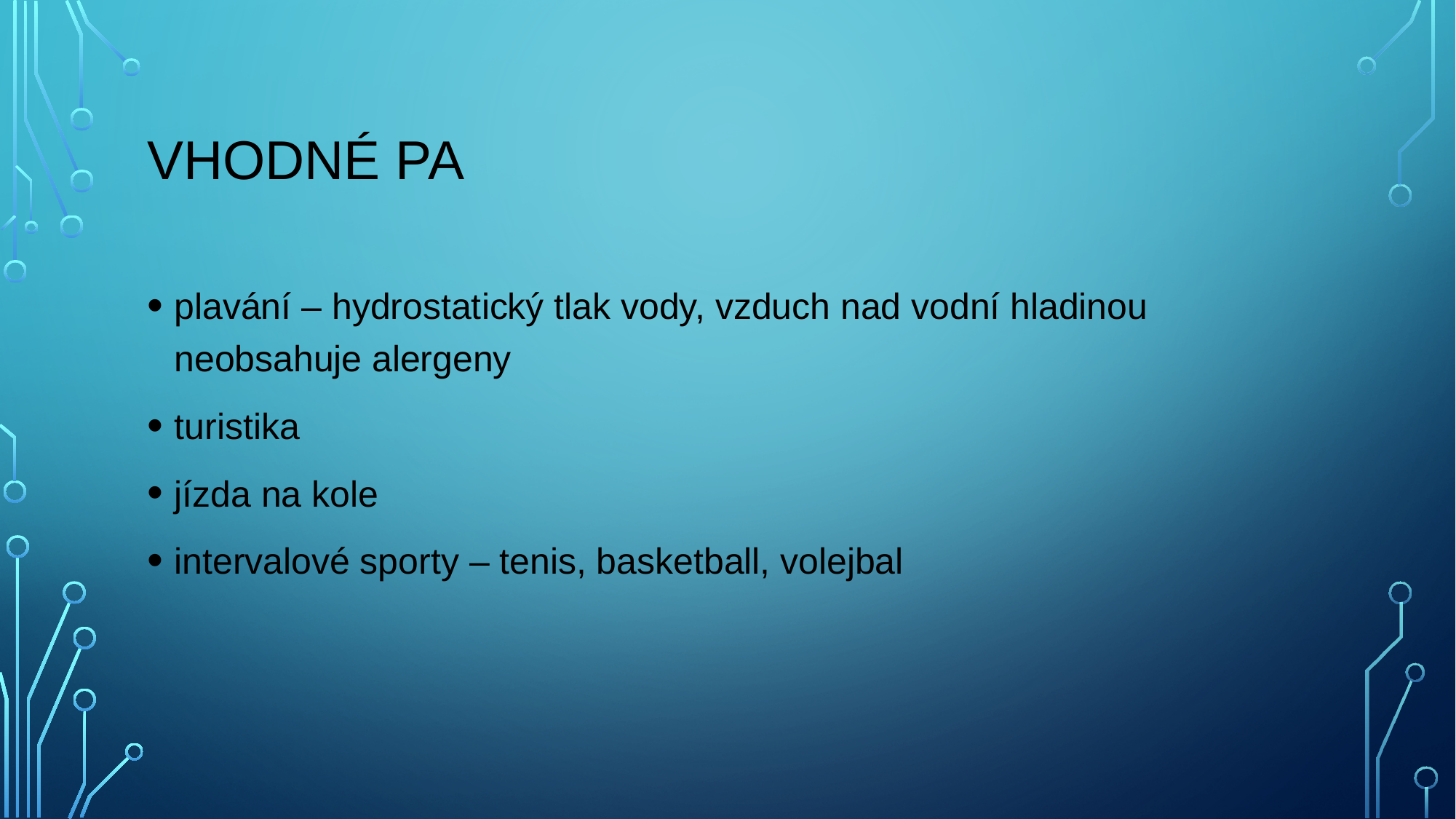

# Vhodné PA
plavání – hydrostatický tlak vody, vzduch nad vodní hladinou neobsahuje alergeny
turistika
jízda na kole
intervalové sporty – tenis, basketball, volejbal